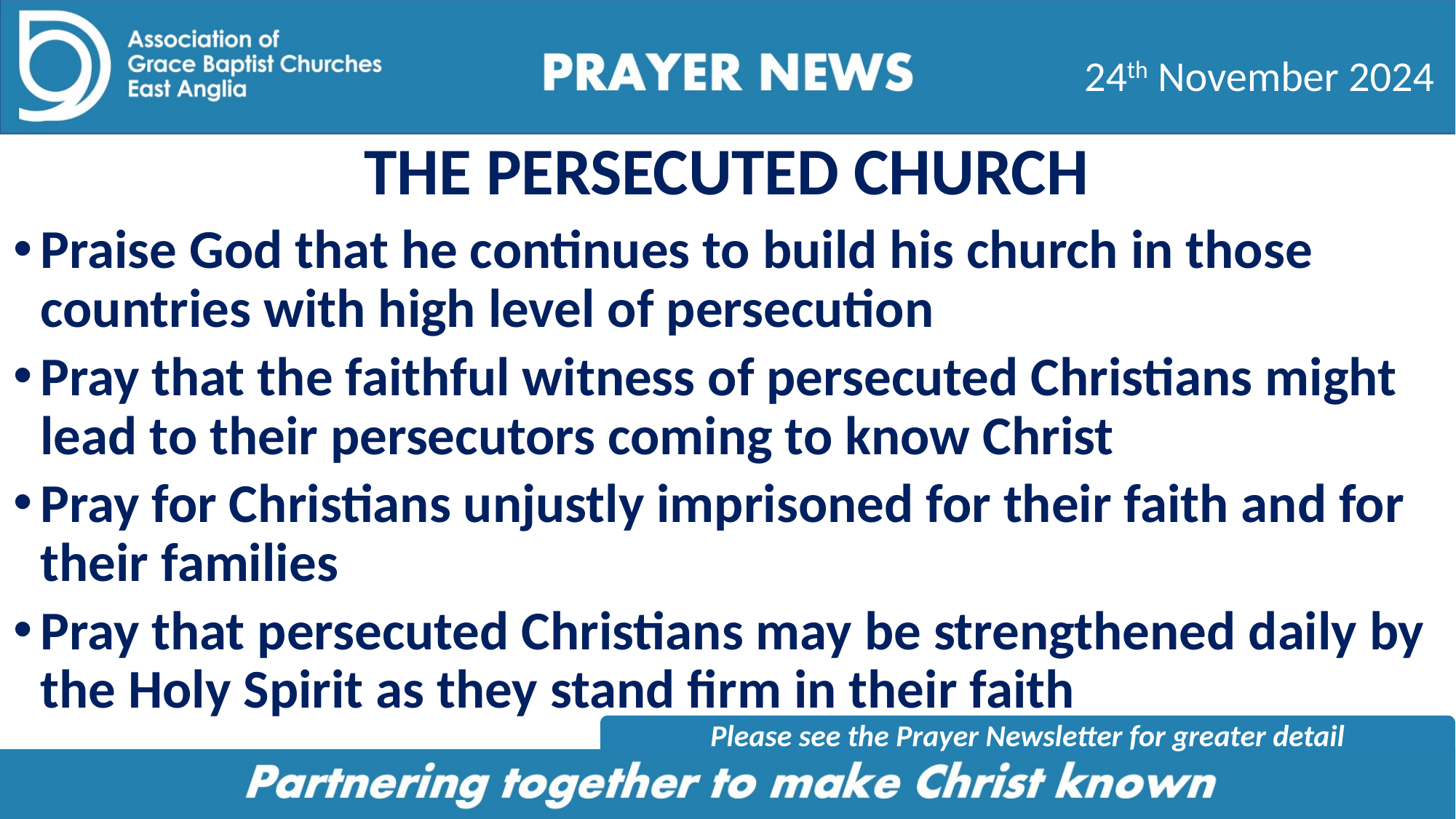

24th November 2024
# THE PERSECUTED CHURCH
Praise God that he continues to build his church in those countries with high level of persecution
Pray that the faithful witness of persecuted Christians might lead to their persecutors coming to know Christ
Pray for Christians unjustly imprisoned for their faith and for their families
Pray that persecuted Christians may be strengthened daily by the Holy Spirit as they stand firm in their faith
Please see the Prayer Newsletter for greater detail